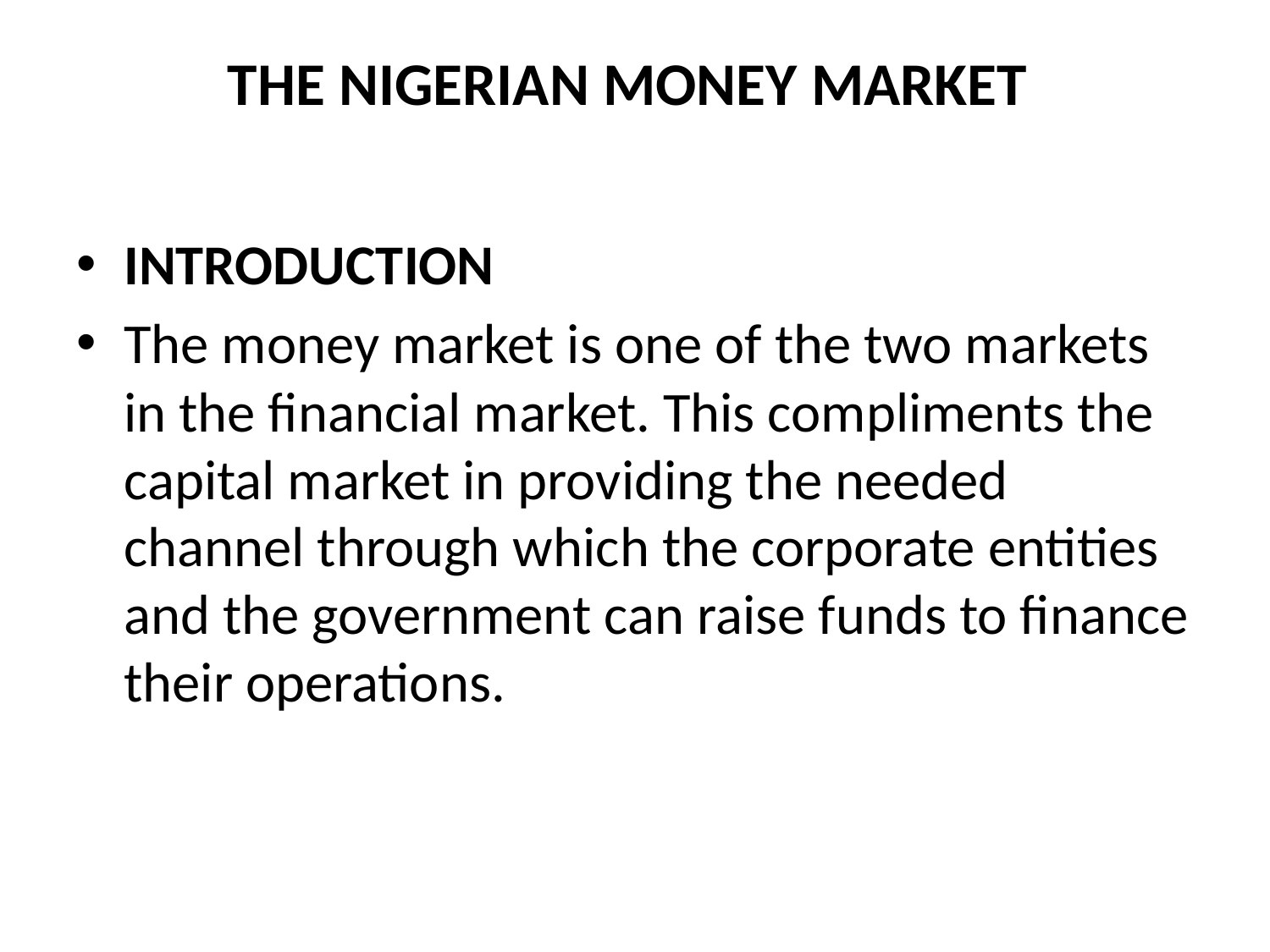

# THE NIGERIAN MONEY MARKET
INTRODUCTION
The money market is one of the two markets in the financial market. This compliments the capital market in providing the needed channel through which the corporate entities and the government can raise funds to finance their operations.